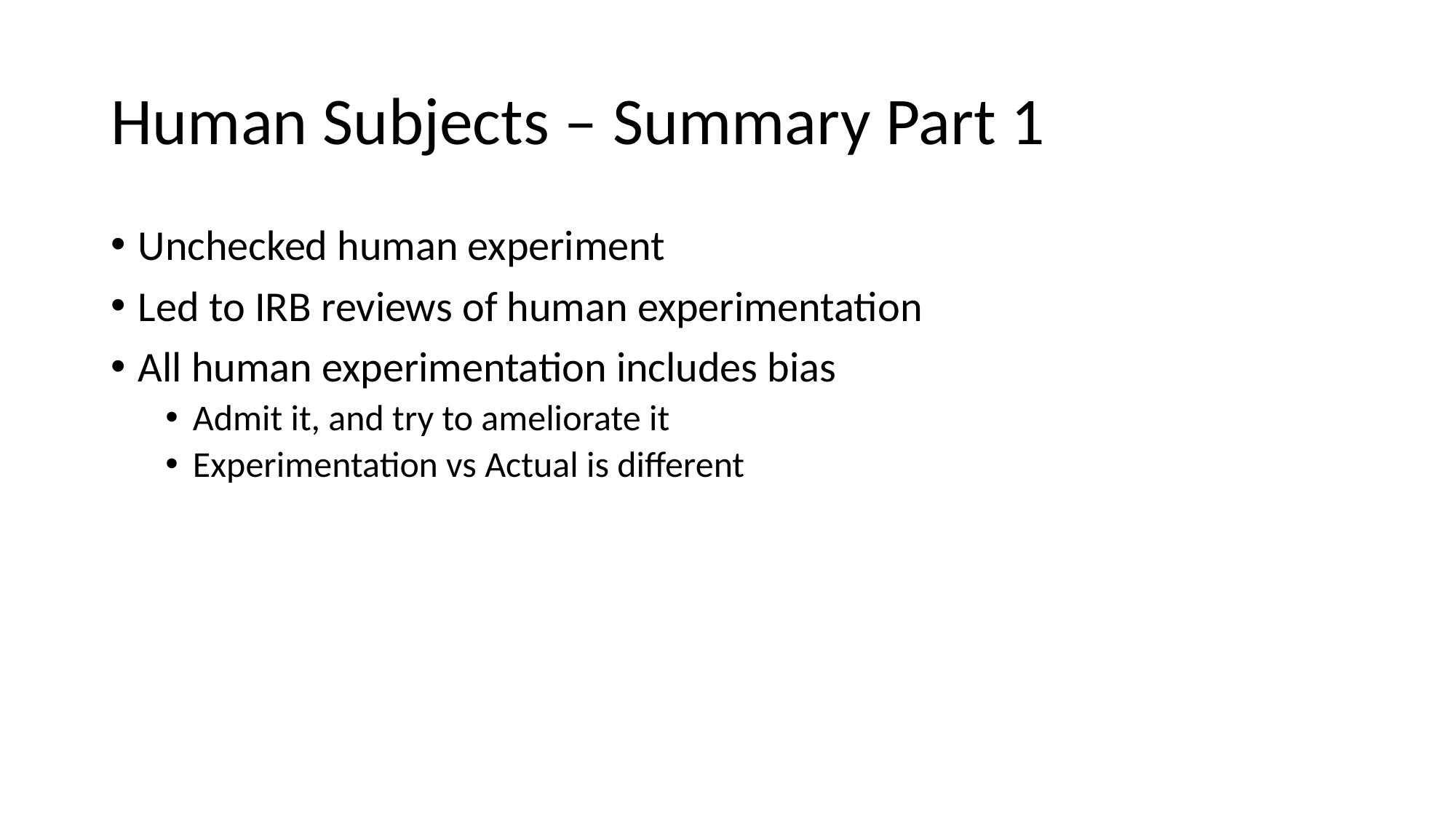

# Human Subjects – Summary Part 1
Unchecked human experiment
Led to IRB reviews of human experimentation
All human experimentation includes bias
Admit it, and try to ameliorate it
Experimentation vs Actual is different